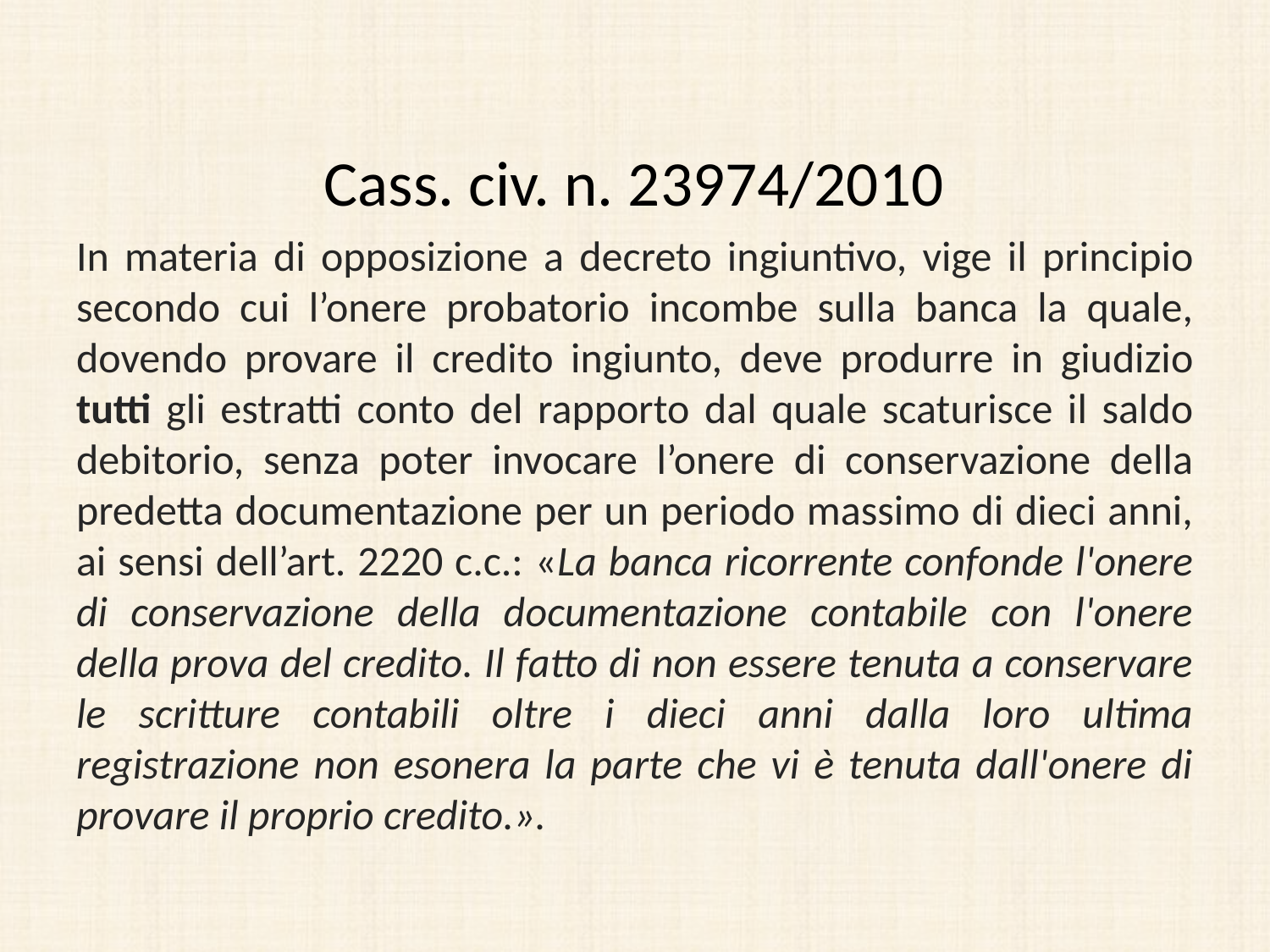

# Cass. civ. n. 23974/2010
In materia di opposizione a decreto ingiuntivo, vige il principio secondo cui l’onere probatorio incombe sulla banca la quale, dovendo provare il credito ingiunto, deve produrre in giudizio tutti gli estratti conto del rapporto dal quale scaturisce il saldo debitorio, senza poter invocare l’onere di conservazione della predetta documentazione per un periodo massimo di dieci anni, ai sensi dell’art. 2220 c.c.: «La banca ricorrente confonde l'onere di conservazione della documentazione contabile con l'onere della prova del credito. Il fatto di non essere tenuta a conservare le scritture contabili oltre i dieci anni dalla loro ultima registrazione non esonera la parte che vi è tenuta dall'onere di provare il proprio credito.».